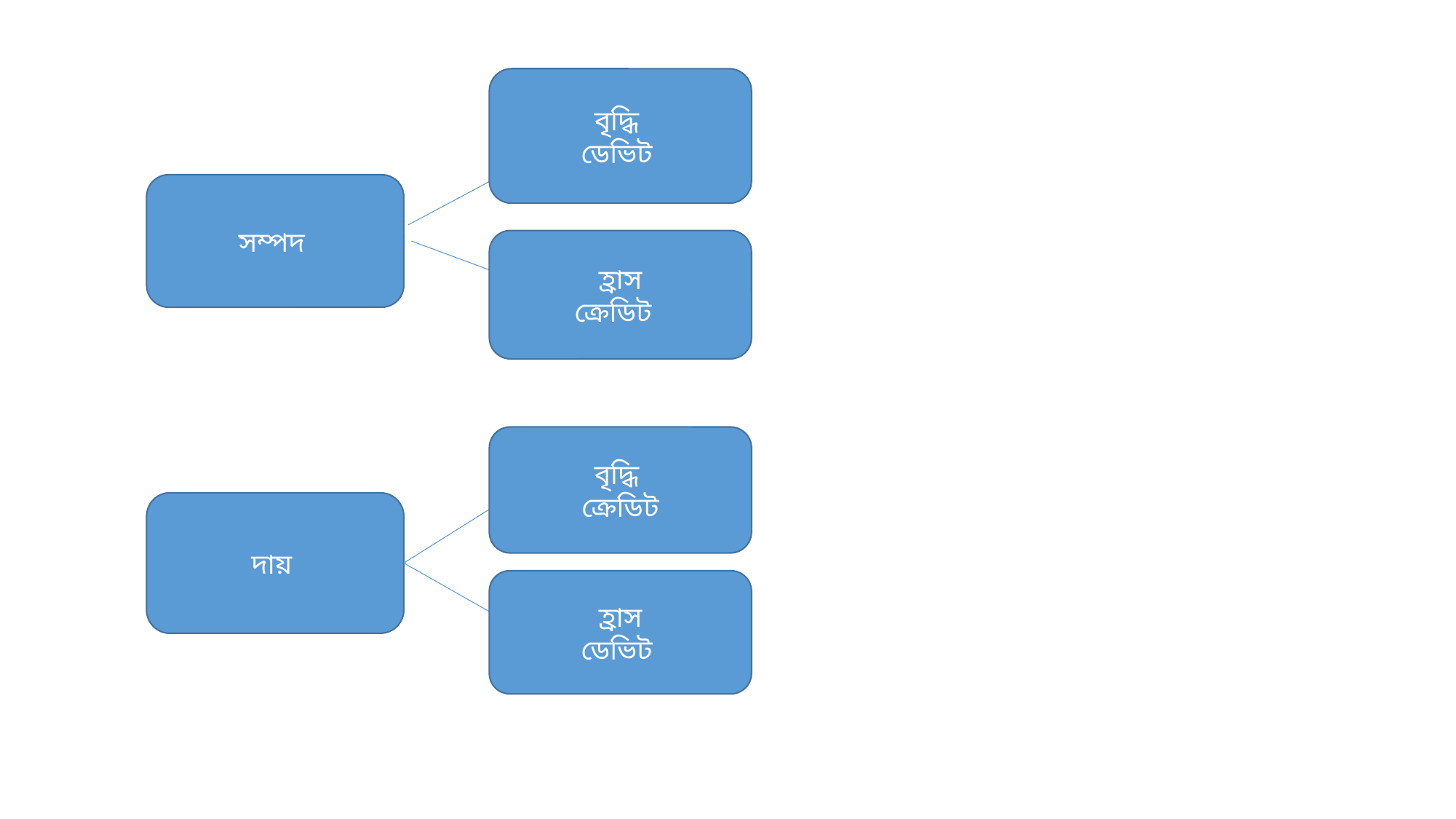

#
বৃদ্ধি
ডেভিট
সম্পদ

হ্রাস
ক্রেডিট
বৃদ্ধি
ক্রেডিট
দায়
হ্রাস
ডেভিট